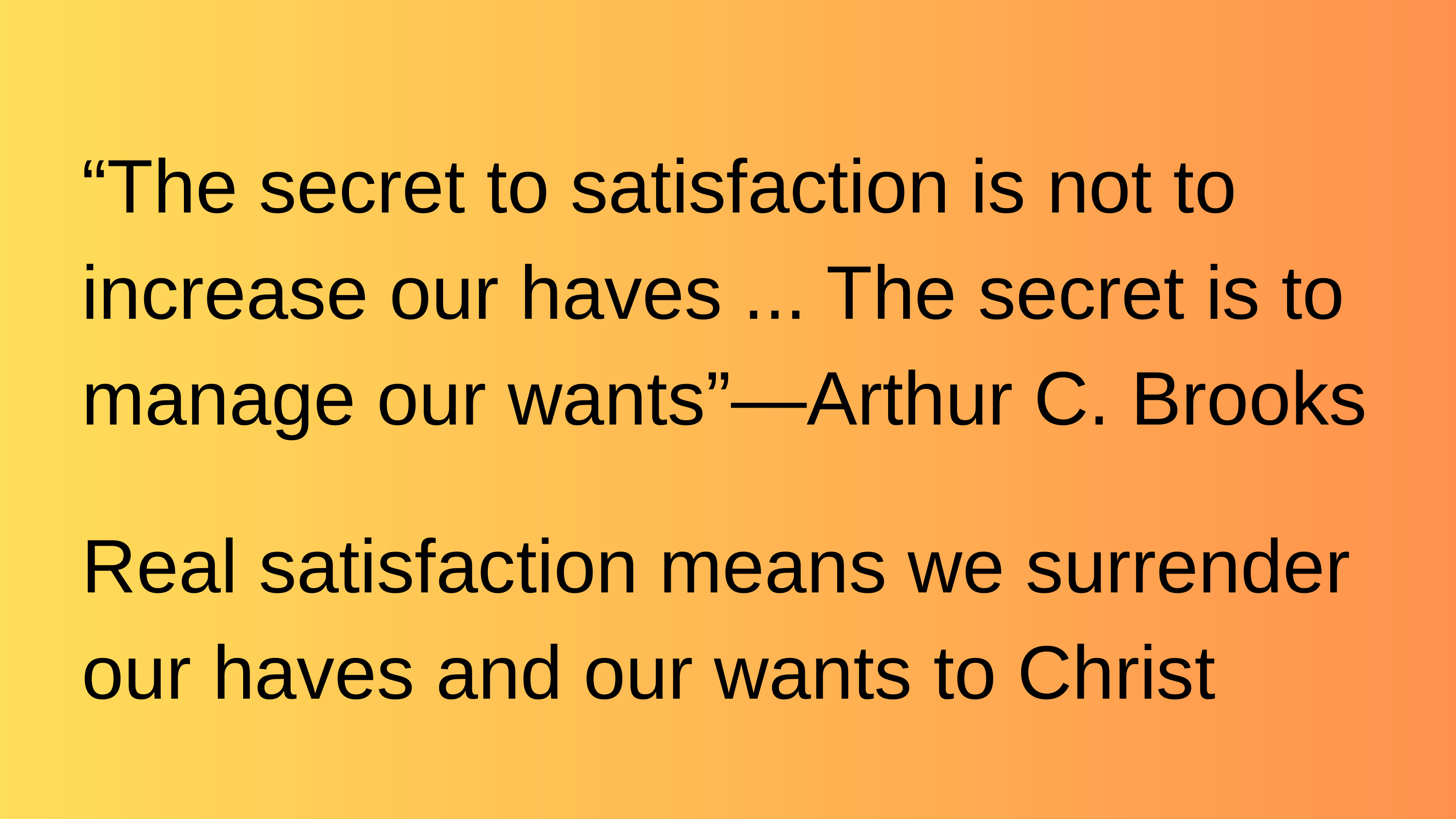

“The secret to satisfaction is not to increase our haves ... The secret is to manage our wants”—Arthur C. Brooks
Real satisfaction means we surrender our haves and our wants to Christ